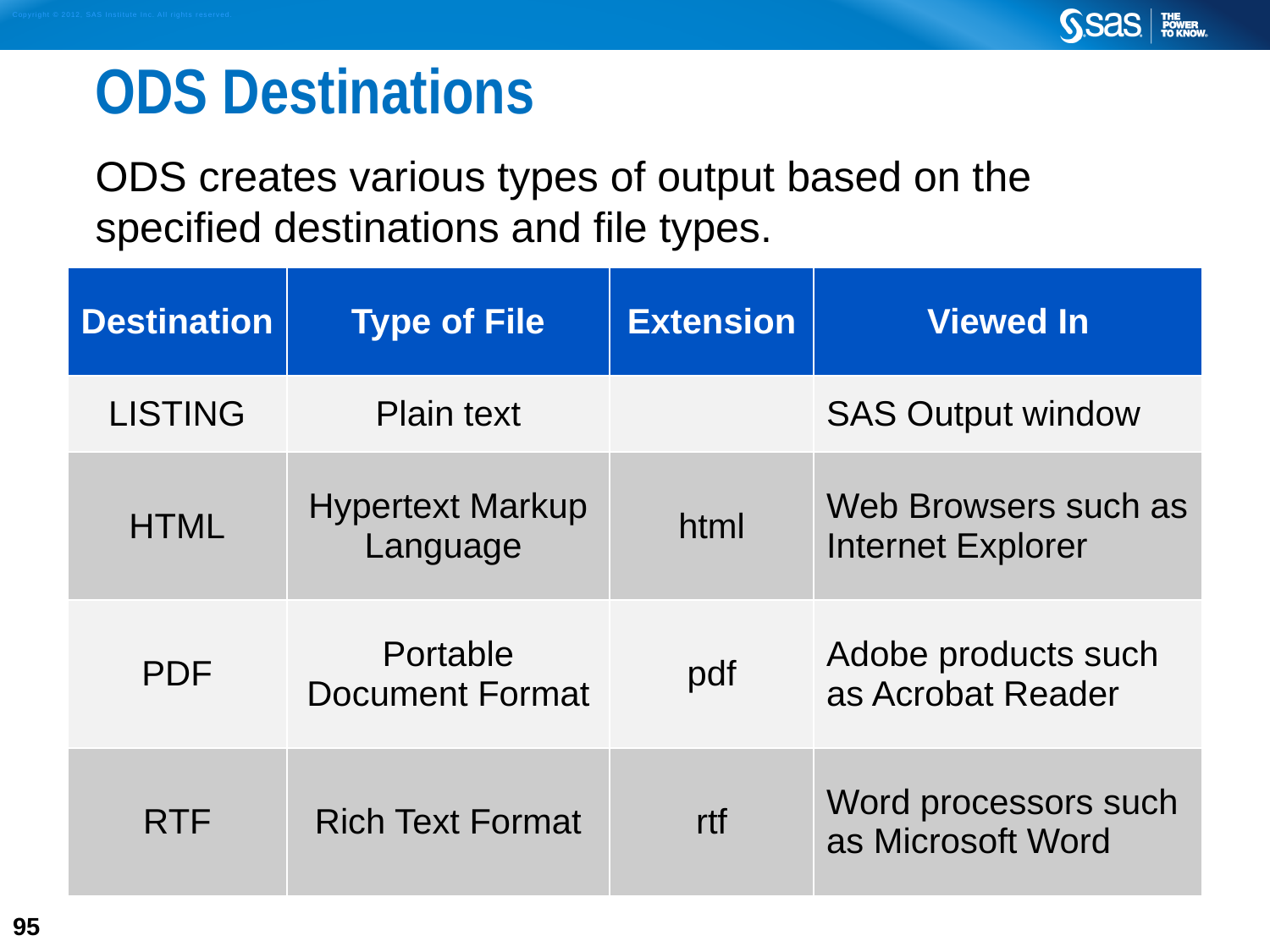

# ODS Destinations

ODS creates various types of output based on the
specified destinations and file types.

| Destination | Type of File | Extension | Viewed In |
| --- | --- | --- | --- |
| LISTING | Plain text |  | SAS Output window |
| HTML | Hypertext Markup Language | html | Web Browsers such as Internet Explorer |
| PDF | Portable Document Format | pdf | Adobe products such as Acrobat Reader |
| RTF | Rich Text Format | rtf | Word processors such as Microsoft Word |